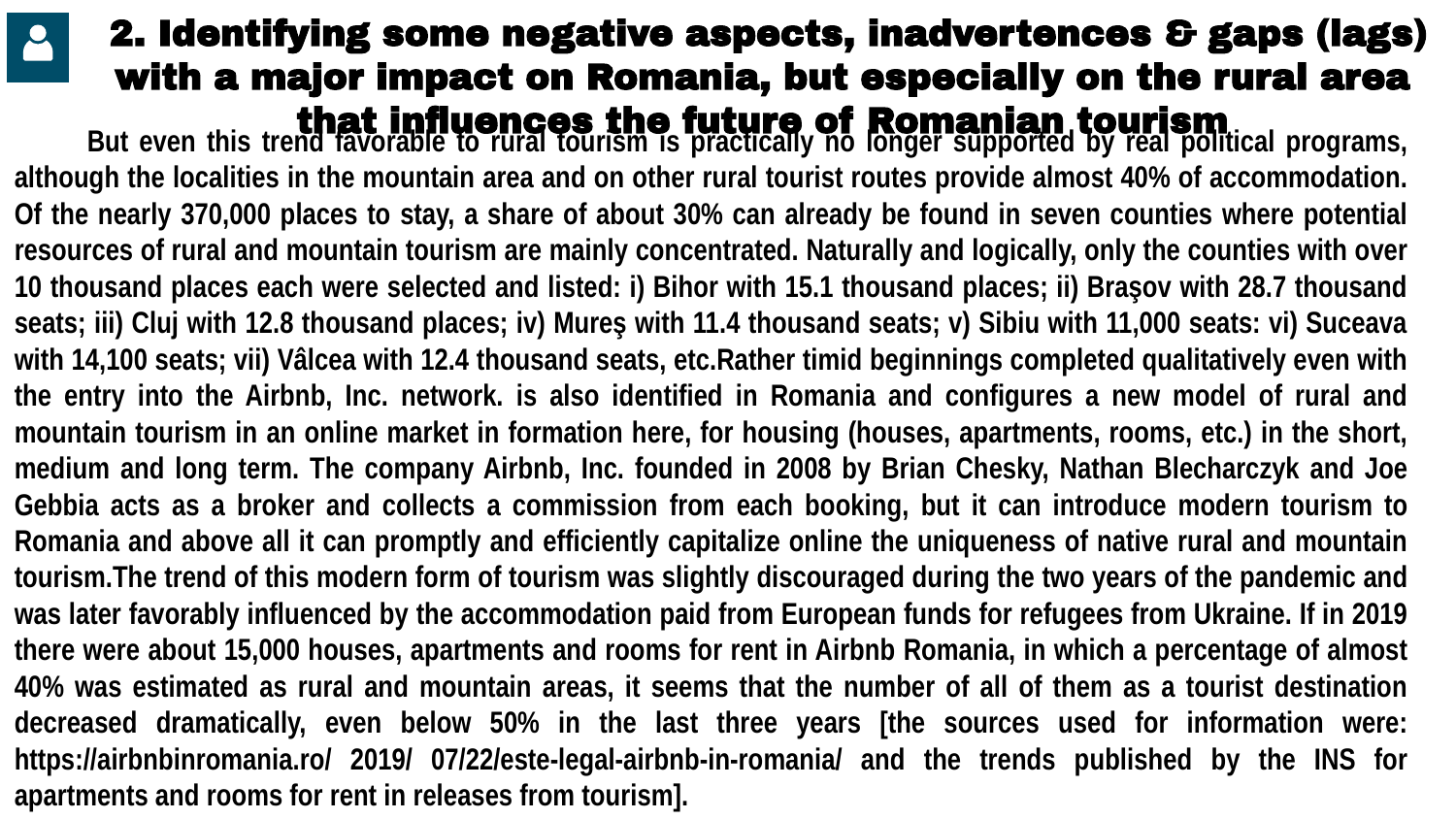

# 2. Identifying some negative aspects, inadvertences & gaps (lags) with a major impact on Romania, but especially on the rural area that influences the future of Romanian tourism

But even this trend favorable to rural tourism is practically no longer supported by real political programs, although the localities in the mountain area and on other rural tourist routes provide almost 40% of accommodation. Of the nearly 370,000 places to stay, a share of about 30% can already be found in seven counties where potential resources of rural and mountain tourism are mainly concentrated. Naturally and logically, only the counties with over 10 thousand places each were selected and listed: i) Bihor with 15.1 thousand places; ii) Braşov with 28.7 thousand seats; iii) Cluj with 12.8 thousand places; iv) Mureş with 11.4 thousand seats; v) Sibiu with 11,000 seats: vi) Suceava with 14,100 seats; vii) Vâlcea with 12.4 thousand seats, etc.Rather timid beginnings completed qualitatively even with the entry into the Airbnb, Inc. network. is also identified in Romania and configures a new model of rural and mountain tourism in an online market in formation here, for housing (houses, apartments, rooms, etc.) in the short, medium and long term. The company Airbnb, Inc. founded in 2008 by Brian Chesky, Nathan Blecharczyk and Joe Gebbia acts as a broker and collects a commission from each booking, but it can introduce modern tourism to Romania and above all it can promptly and efficiently capitalize online the uniqueness of native rural and mountain tourism.The trend of this modern form of tourism was slightly discouraged during the two years of the pandemic and was later favorably influenced by the accommodation paid from European funds for refugees from Ukraine. If in 2019 there were about 15,000 houses, apartments and rooms for rent in Airbnb Romania, in which a percentage of almost 40% was estimated as rural and mountain areas, it seems that the number of all of them as a tourist destination decreased dramatically, even below 50% in the last three years [the sources used for information were: https://airbnbinromania.ro/ 2019/ 07/22/este-legal-airbnb-in-romania/ and the trends published by the INS for apartments and rooms for rent in releases from tourism].